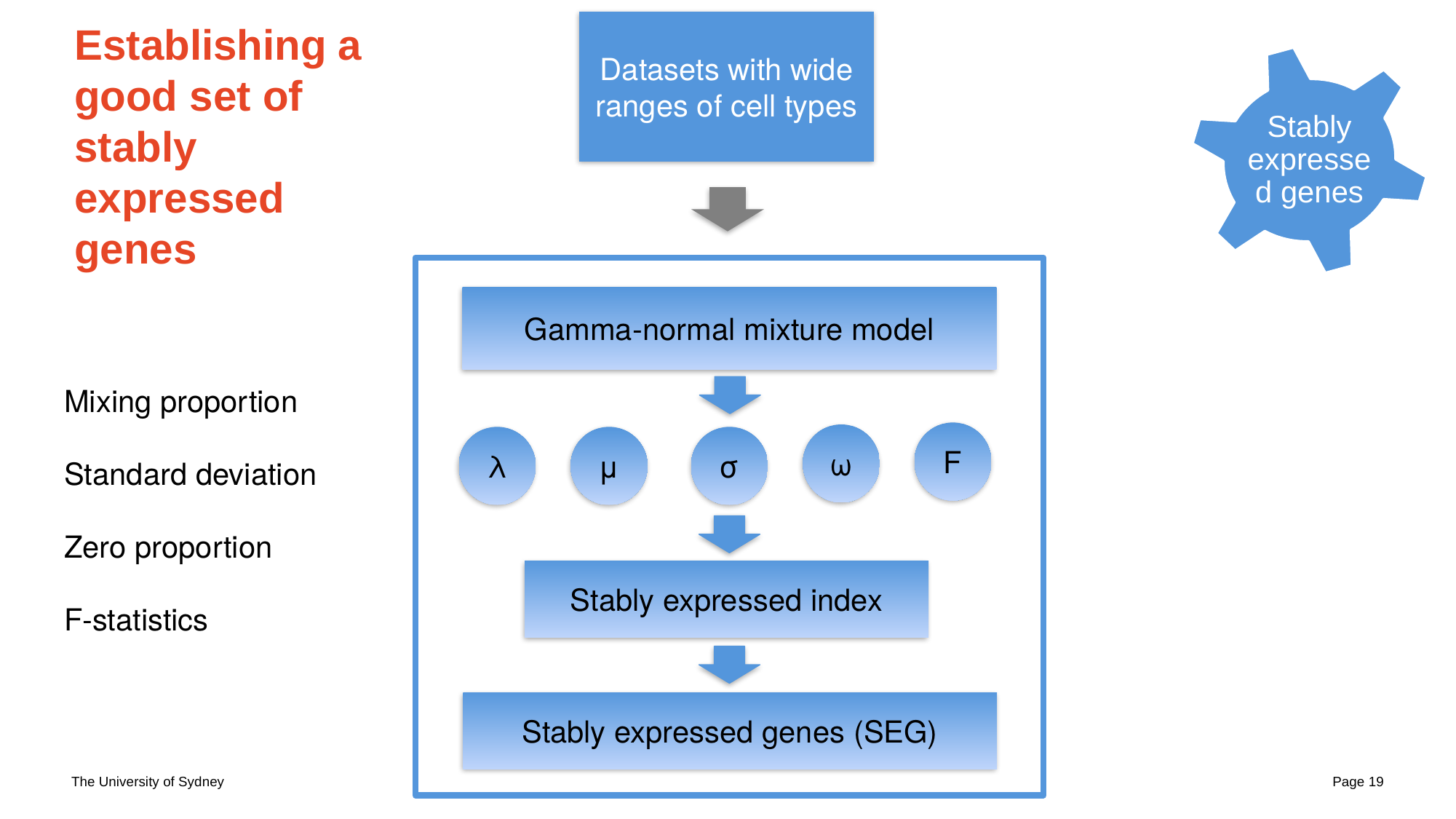

Datasets with wide ranges of cell types
Establishing a good set of stably expressed genes

Stably expressed genes

Gamma-normal mixture model
Mixing proportion

Standard deviation

Zero proportion

F-statistics

F
ω
λ
μ
σ

Stably expressed index

Stably expressed genes (SEG)